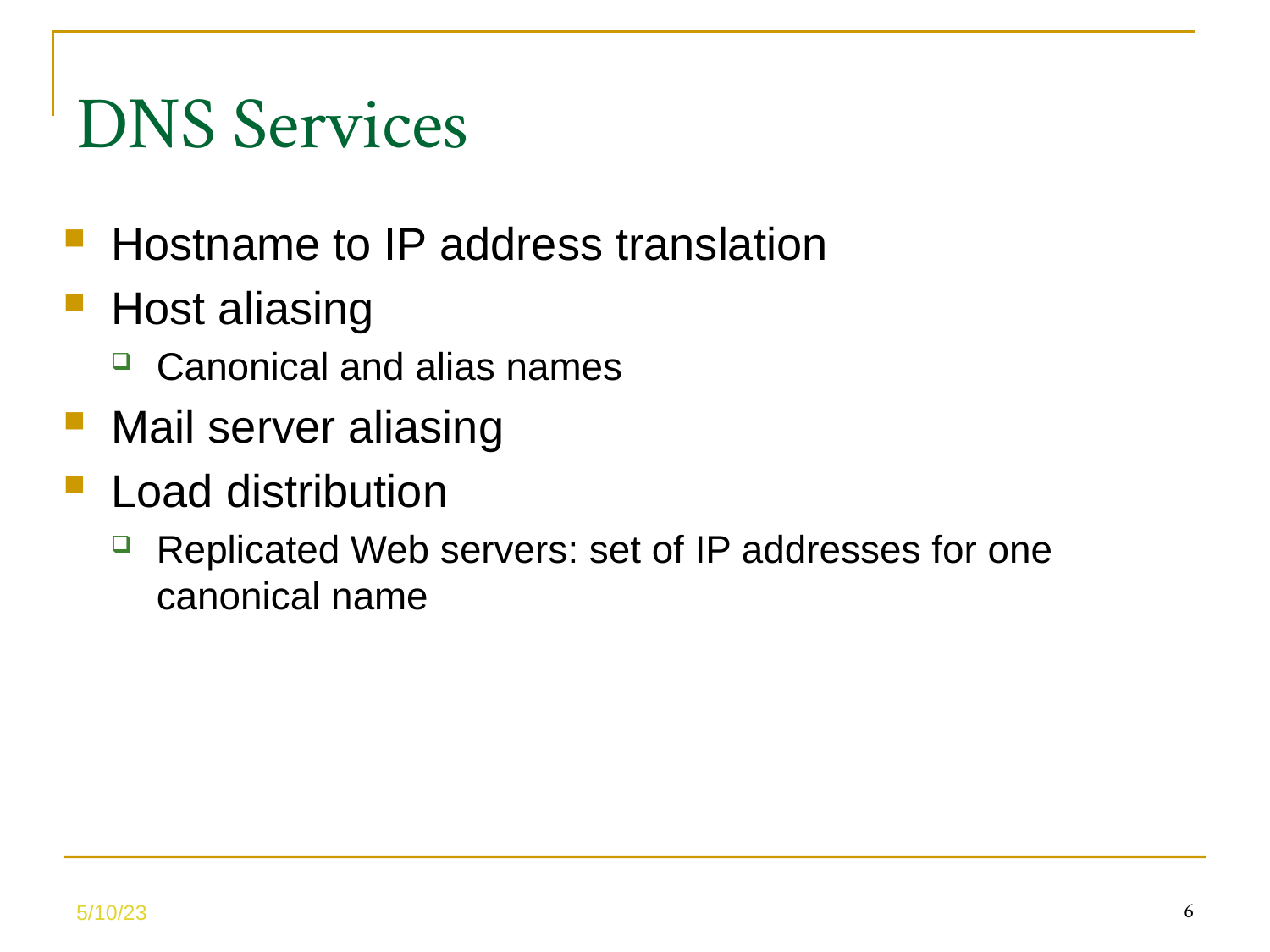

DNS Services
Hostname to IP address translation
Host aliasing
Canonical and alias names
Mail server aliasing
Load distribution
Replicated Web servers: set of IP addresses for one canonical name

6
5/10/23